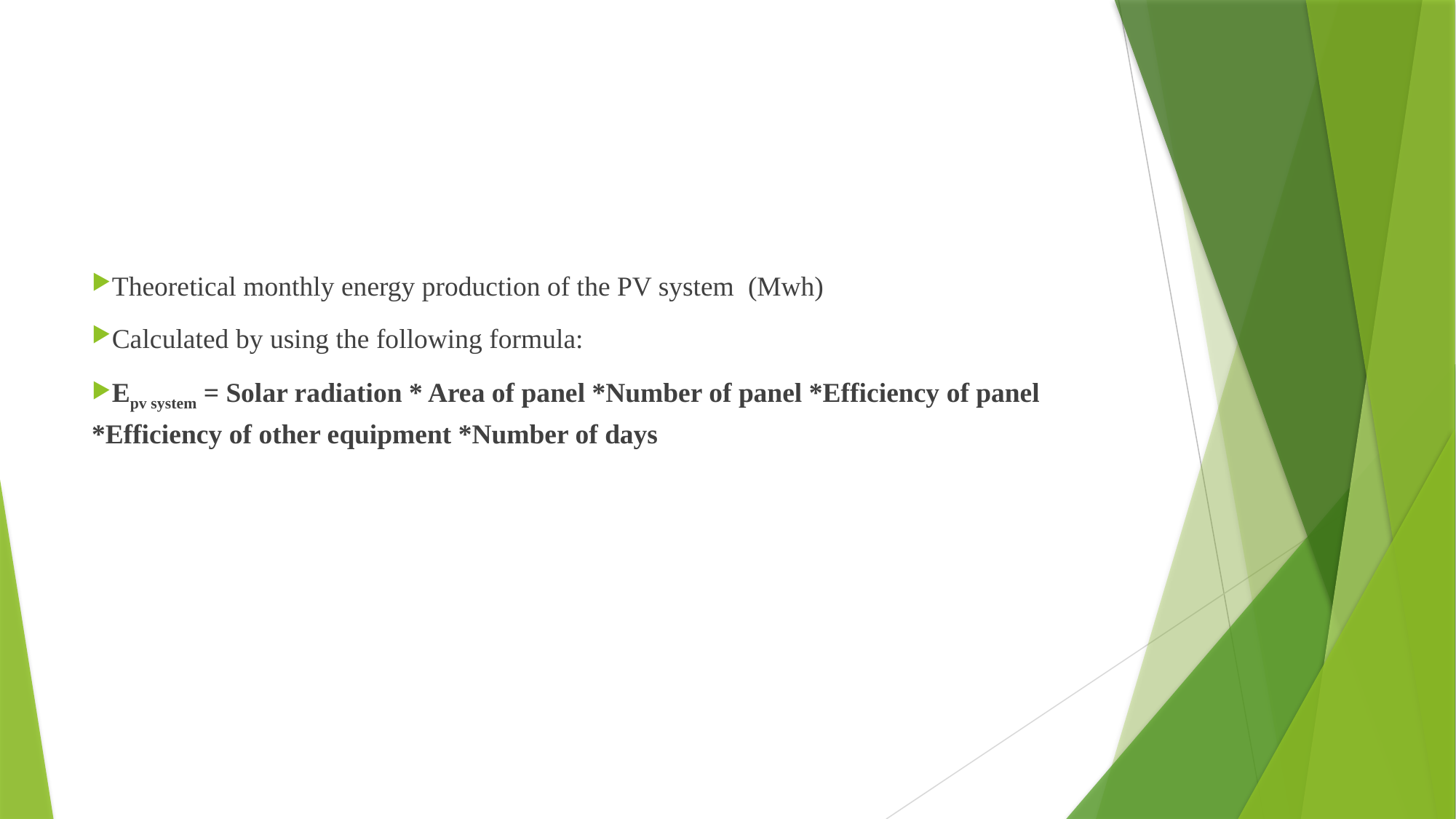

#
Theoretical monthly energy production of the PV system  (Mwh)
Calculated by using the following formula:
Epv system = Solar radiation * Area of panel *Number of panel *Efficiency of panel *Efficiency of other equipment *Number of days